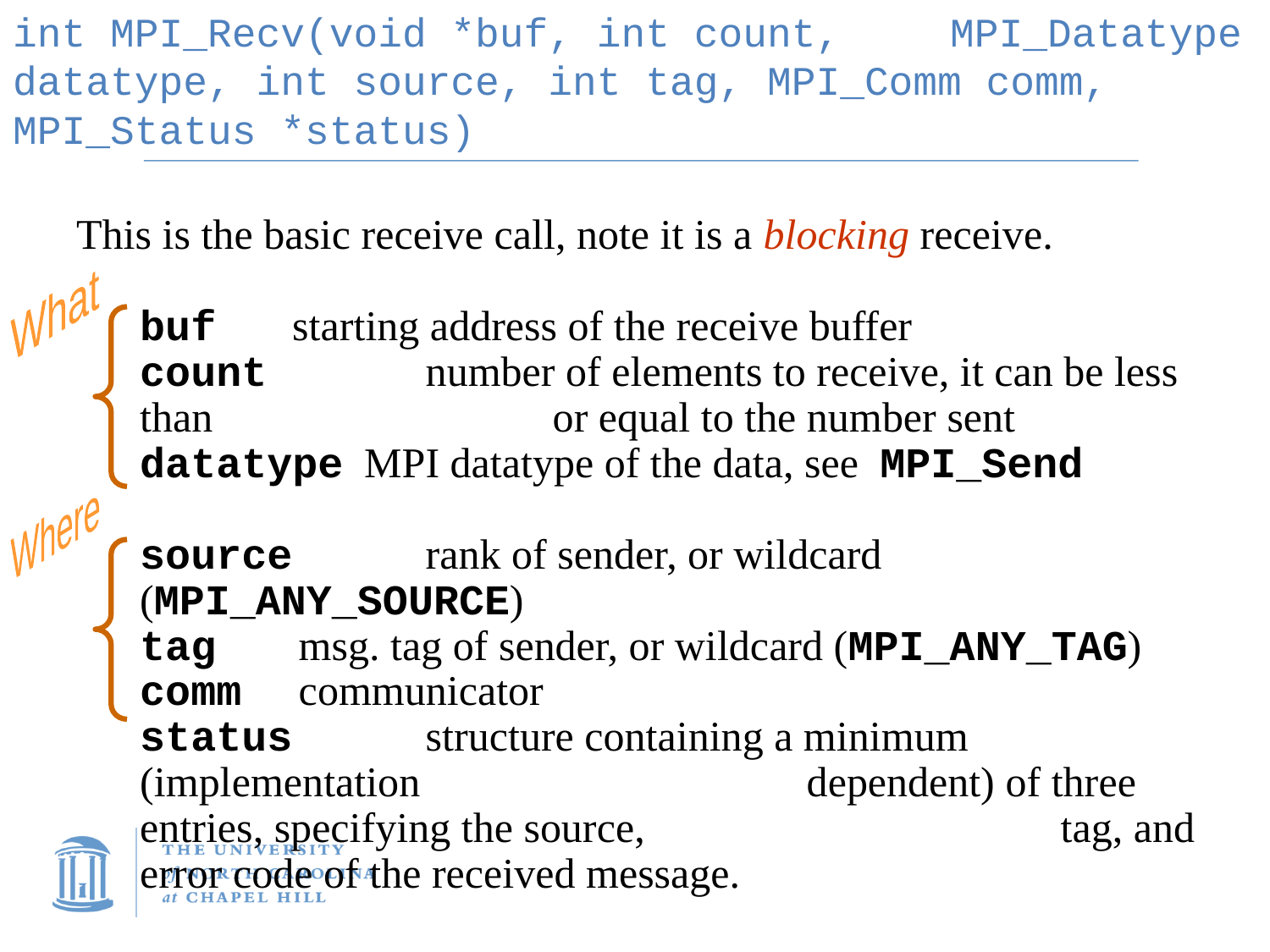

# int MPI_Recv(void *buf, int count, 	MPI_Datatype datatype, int source, int tag, MPI_Comm comm, MPI_Status *status)

This is the basic receive call, note it is a blocking receive.

buf	 starting address of the receive buffer
count 	   number of elements to receive, it can be less than 			   or equal to the number sent
datatype  MPI datatype of the data, see  MPI_Send

source 	   rank of sender, or wildcard (MPI_ANY_SOURCE)
tag 	   msg. tag of sender, or wildcard (MPI_ANY_TAG)
comm 	   communicator
status 	   structure containing a minimum (implementation 			   dependent) of three entries, specifying the source, 			   tag, and error code of the received message.
What

Where